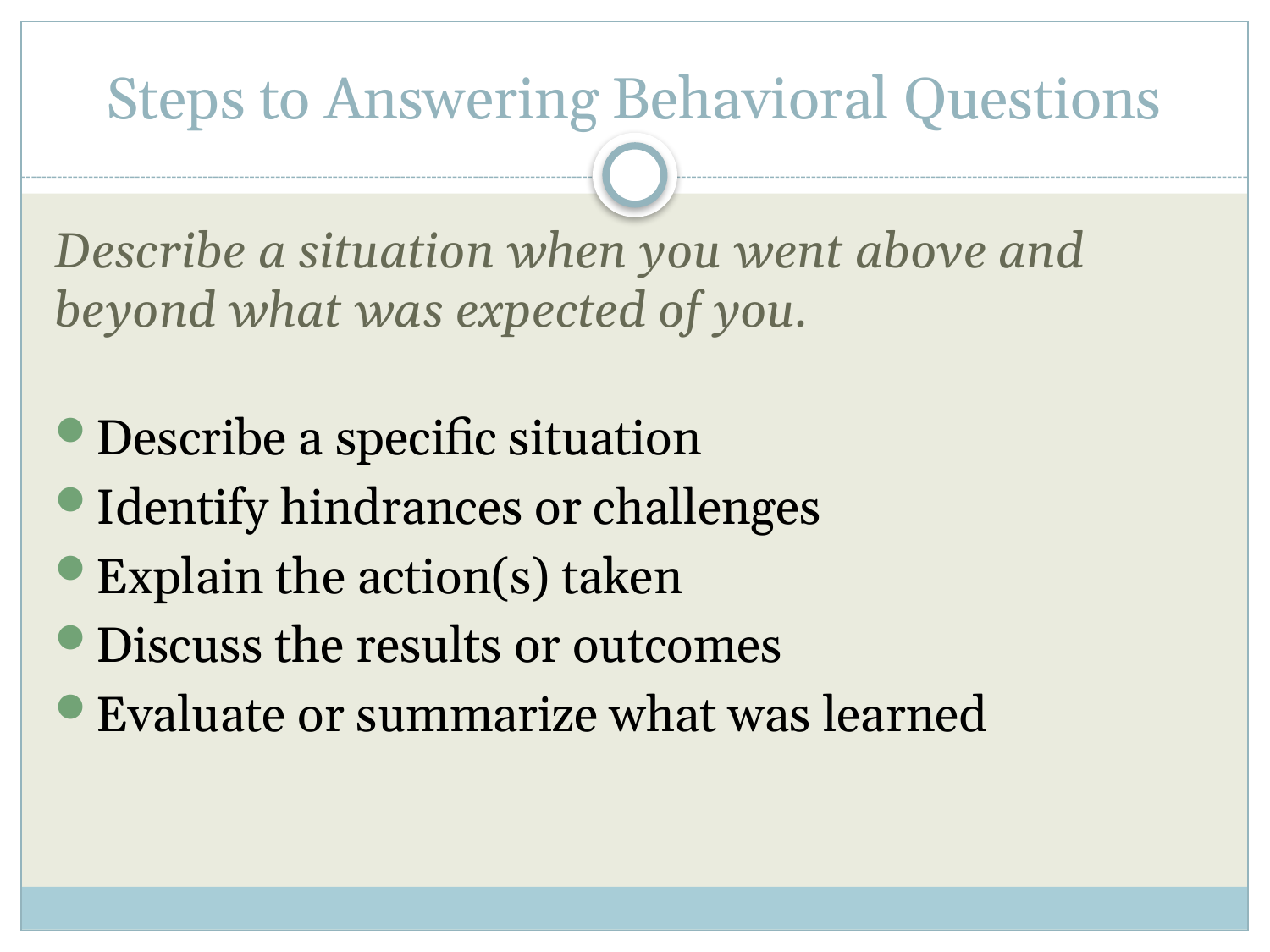

# Steps to Answering Behavioral Questions
Describe a situation when you went above and beyond what was expected of you.
Describe a specific situation
Identify hindrances or challenges
Explain the action(s) taken
Discuss the results or outcomes
Evaluate or summarize what was learned